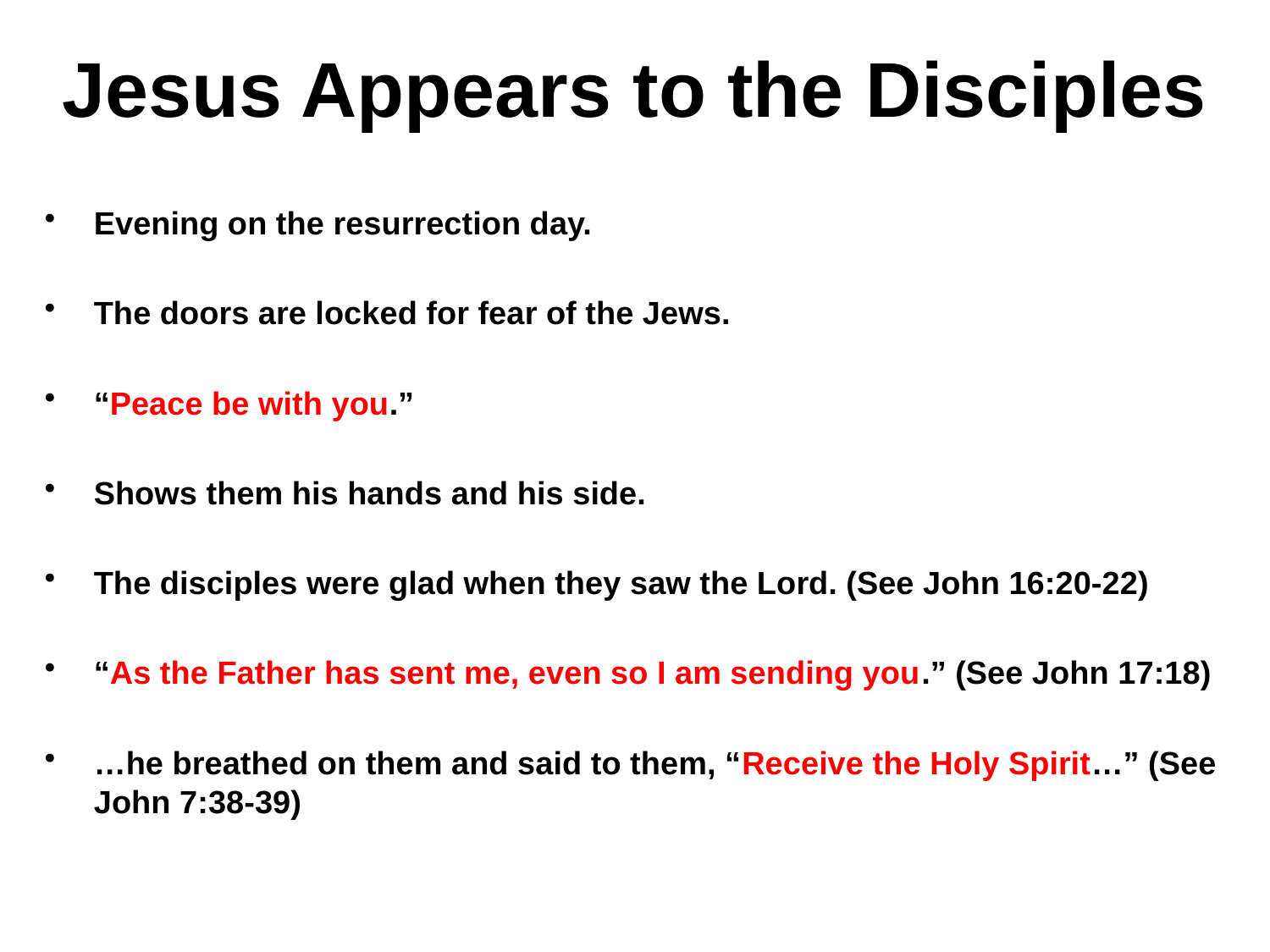

# Jesus Appears to the Disciples
Evening on the resurrection day.

The doors are locked for fear of the Jews.

“Peace be with you.”

Shows them his hands and his side.

The disciples were glad when they saw the Lord. (See John 16:20-22)

“As the Father has sent me, even so I am sending you.” (See John 17:18)

…he breathed on them and said to them, “Receive the Holy Spirit…” (See John 7:38-39)